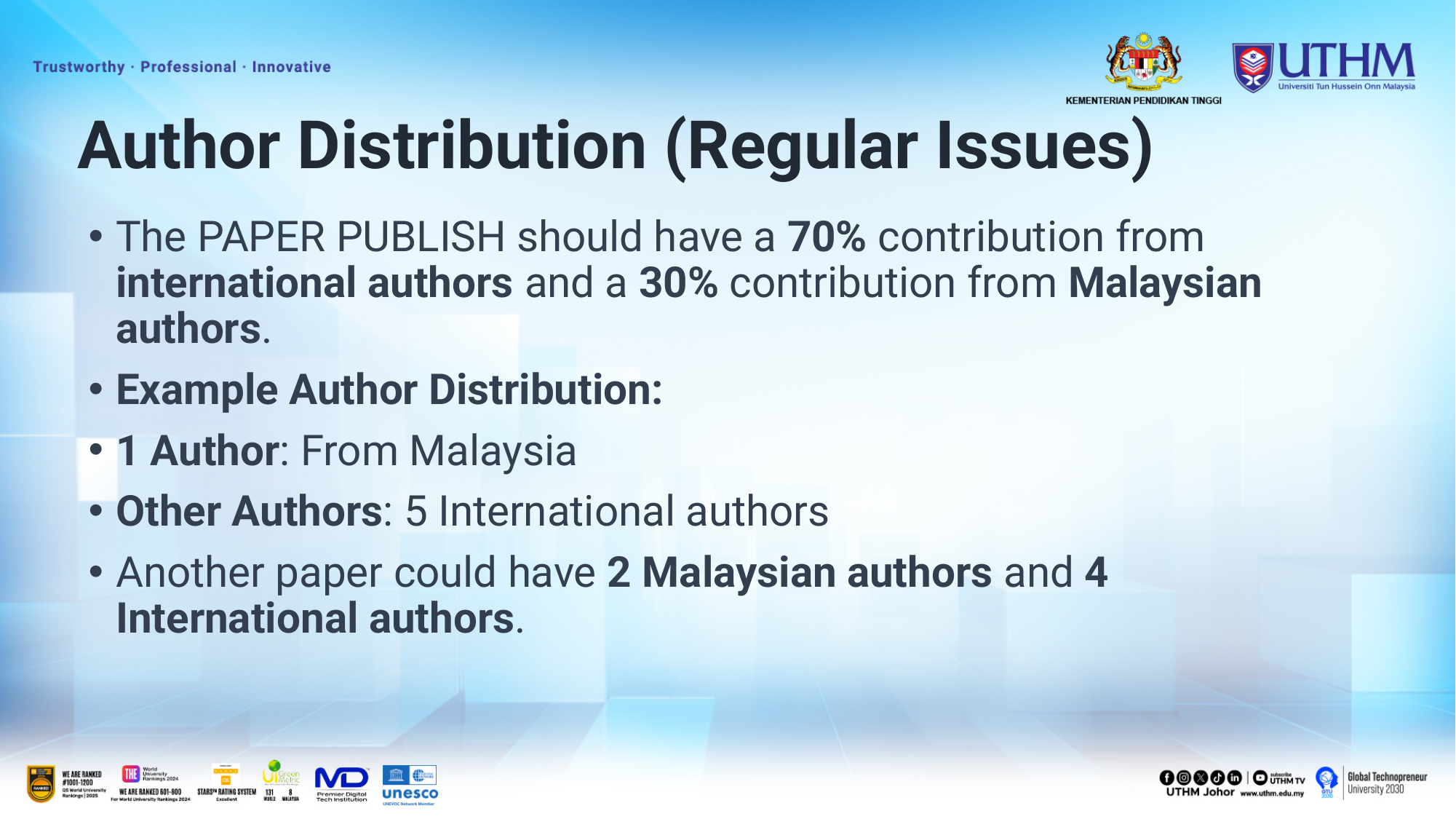

# Author Distribution (Regular Issues)
The PAPER PUBLISH should have a 70% contribution from international authors and a 30% contribution from Malaysian authors.
Example Author Distribution:
1 Author: From Malaysia
Other Authors: 5 International authors
Another paper could have 2 Malaysian authors and 4 International authors.